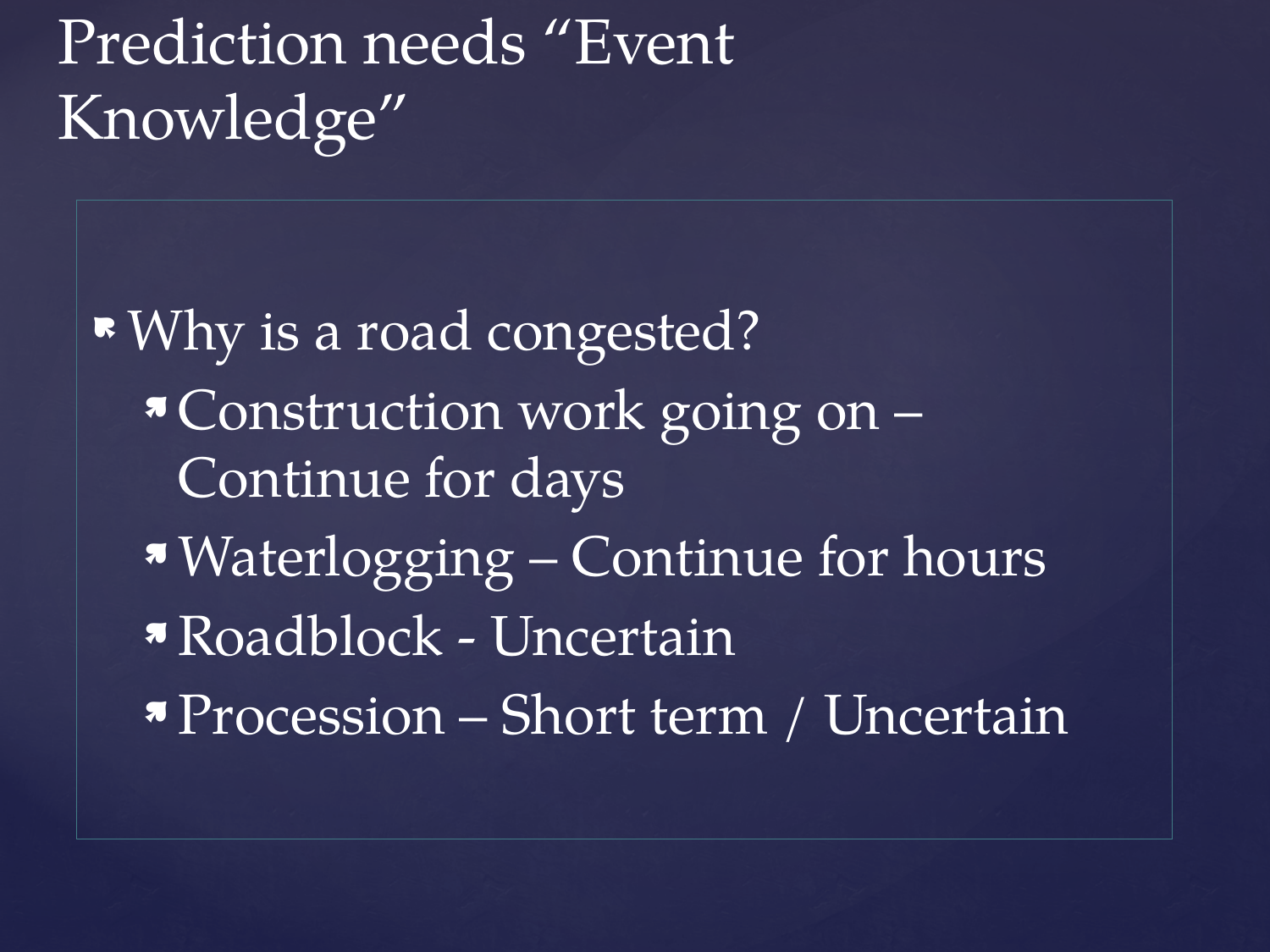

# Prediction needs “Event Knowledge”
Why is a road congested?
Construction work going on – Continue for days
Waterlogging – Continue for hours
Roadblock - Uncertain
Procession – Short term / Uncertain